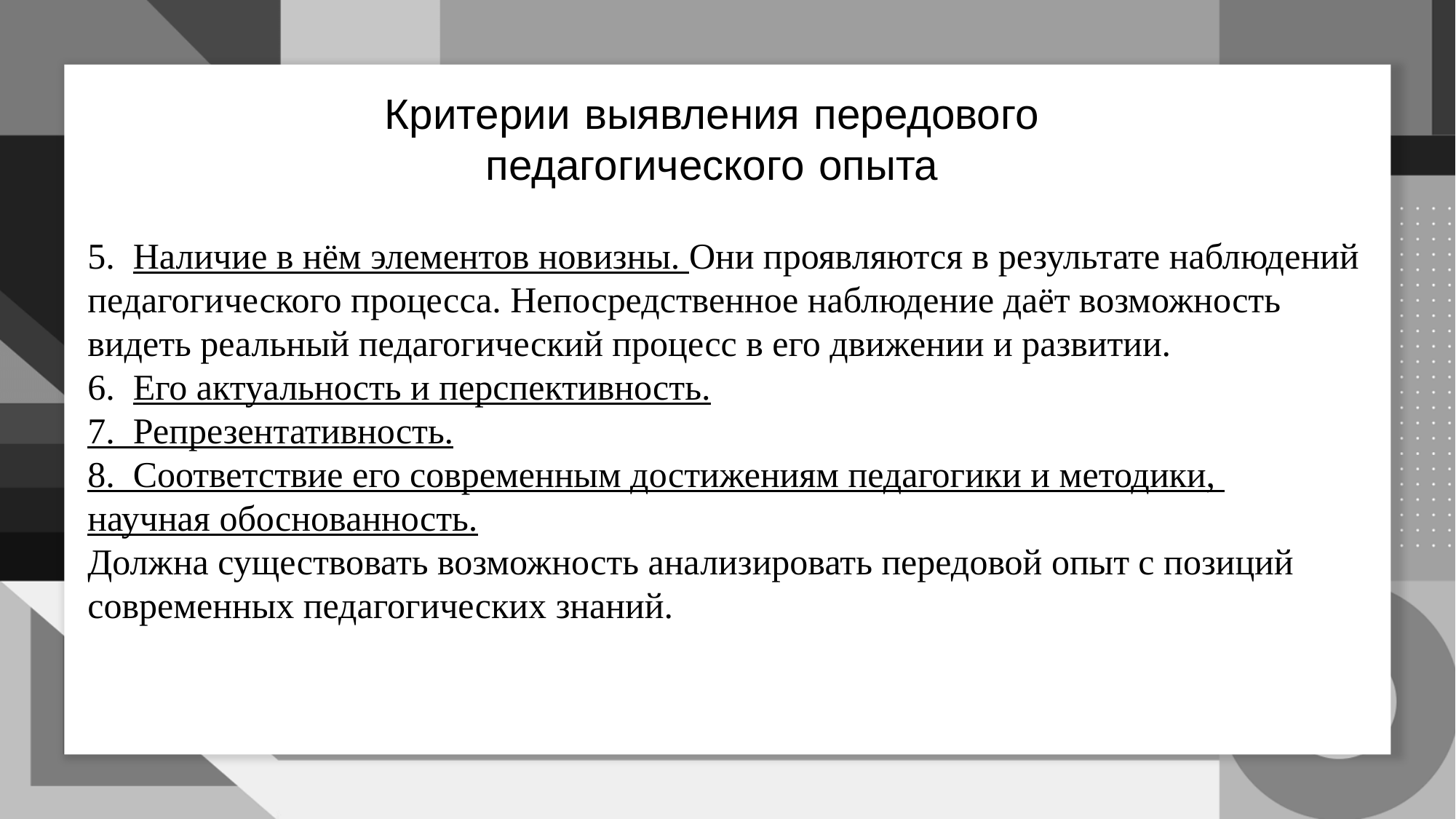

Критерии выявления передового
педагогического опыта
5.  Наличие в нём элементов новизны. Они проявляются в результате наблюдений педагогического процесса. Непосредственное наблюдение даёт возможность
видеть реальный педагогический процесс в его движении и развитии.
6.  Его актуальность и перспективность.
7.  Репрезентативность.
8.  Соответствие его современным достижениям педагогики и методики,
научная обоснованность.
Должна существовать возможность анализировать передовой опыт с позиций
современных педагогических знаний.